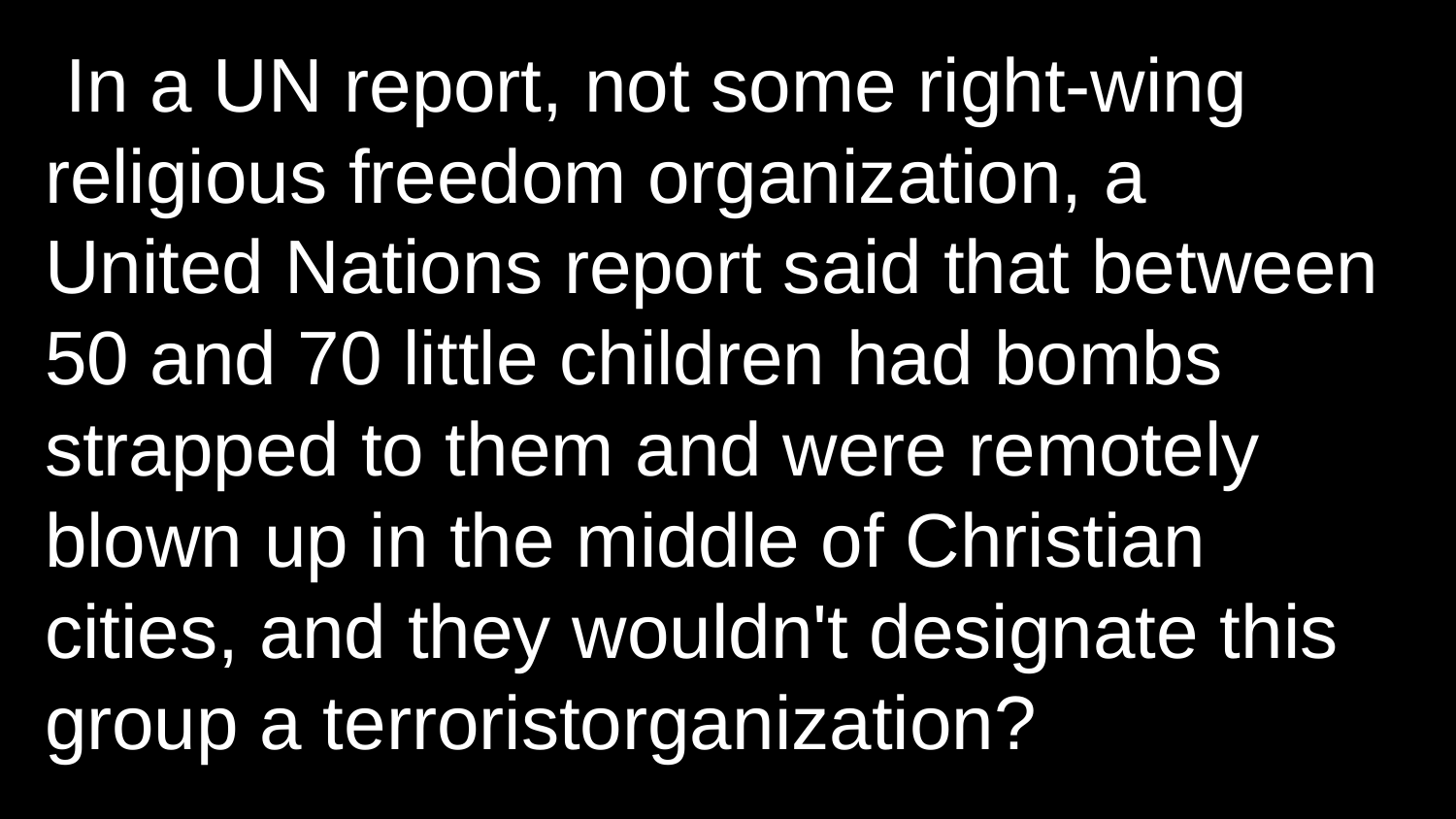

In a UN report, not some right-wing religious freedom organization, a United Nations report said that between 50 and 70 little children had bombs strapped to them and were remotely blown up in the middle of Christian cities, and they wouldn't designate this group a terroristorganization?